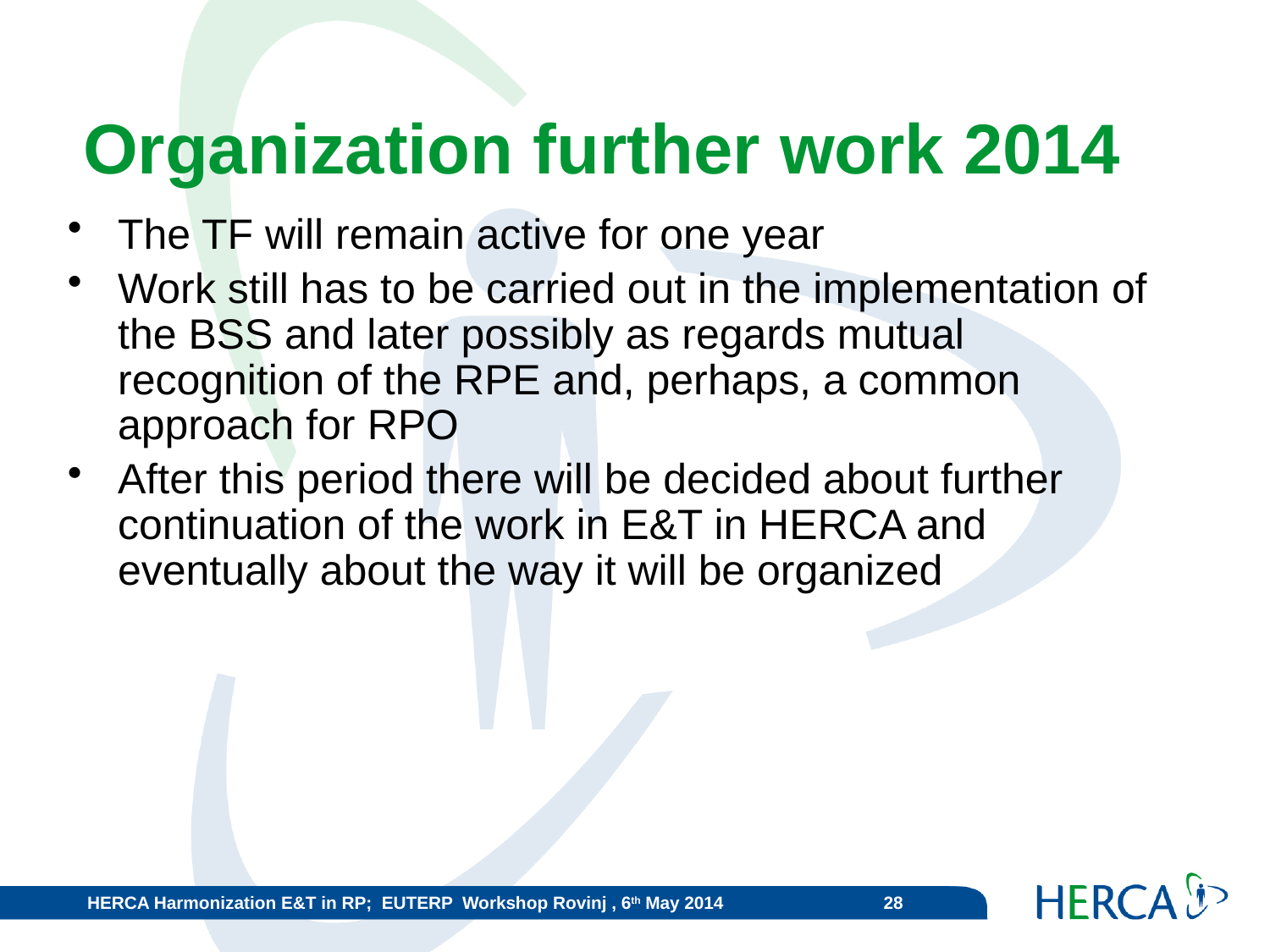

Organization further work 2014
The TF will remain active for one year
Work still has to be carried out in the implementation of the BSS and later possibly as regards mutual recognition of the RPE and, perhaps, a common approach for RPO
After this period there will be decided about further continuation of the work in E&T in HERCA and eventually about the way it will be organized